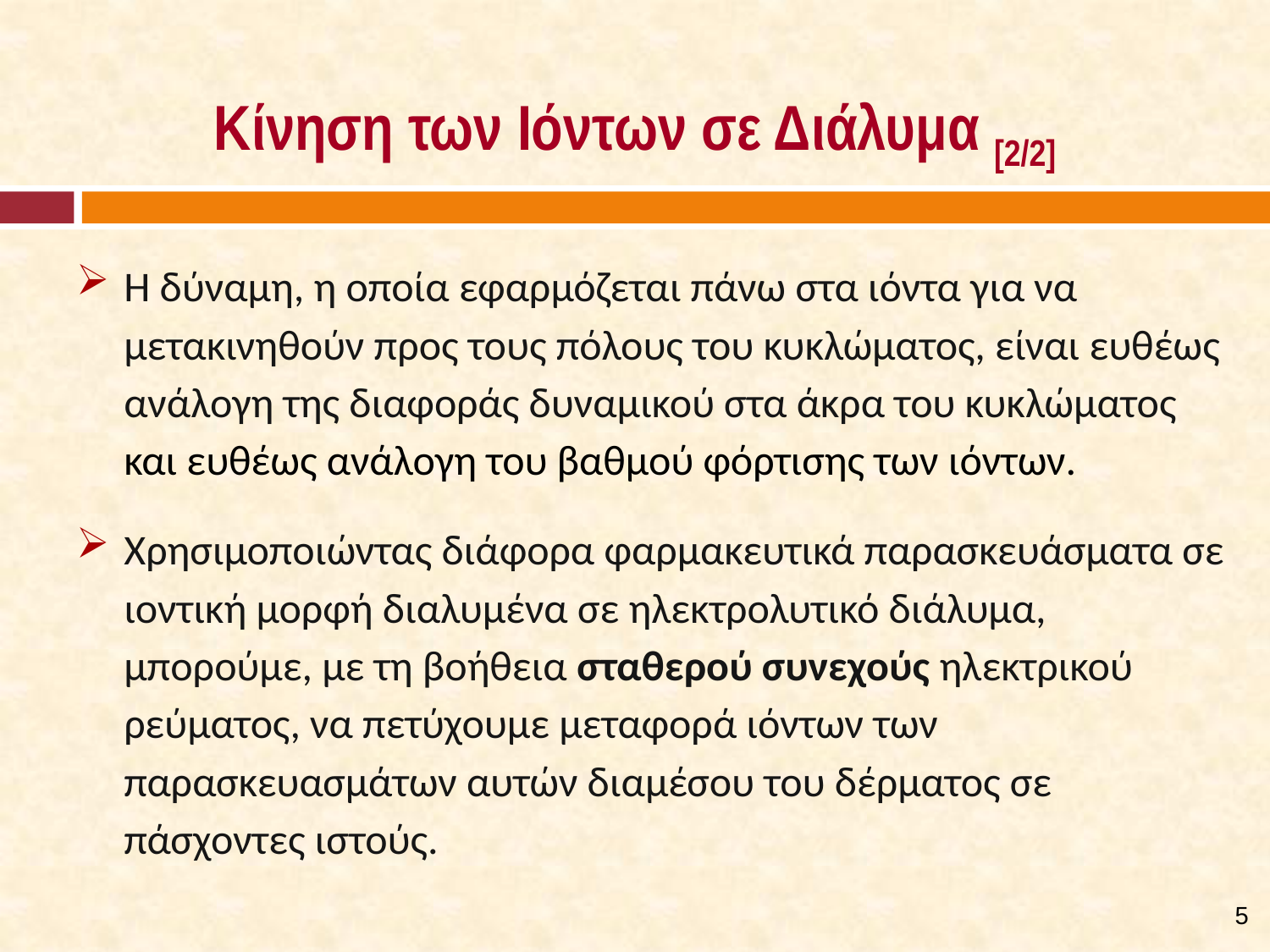

# Κίνηση των Ιόντων σε Διάλυμα [2/2]
Η δύναμη, η οποία εφαρμόζεται πάνω στα ιόντα για να μετακινηθούν προς τους πόλους του κυκλώματος, είναι ευθέως ανάλογη της διαφοράς δυναμικού στα άκρα του κυκλώματος και ευθέως ανάλογη του βαθμού φόρτισης των ιόντων.
Χρησιμοποιώντας διάφορα φαρμακευτικά παρασκευάσματα σε ιοντική μορφή διαλυμένα σε ηλεκτρολυτικό διάλυμα, μπορούμε, με τη βοήθεια σταθερού συνεχούς ηλεκτρικού ρεύματος, να πετύχουμε μεταφορά ιόντων των παρασκευασμάτων αυτών διαμέσου του δέρματος σε πάσχοντες ιστούς.
5